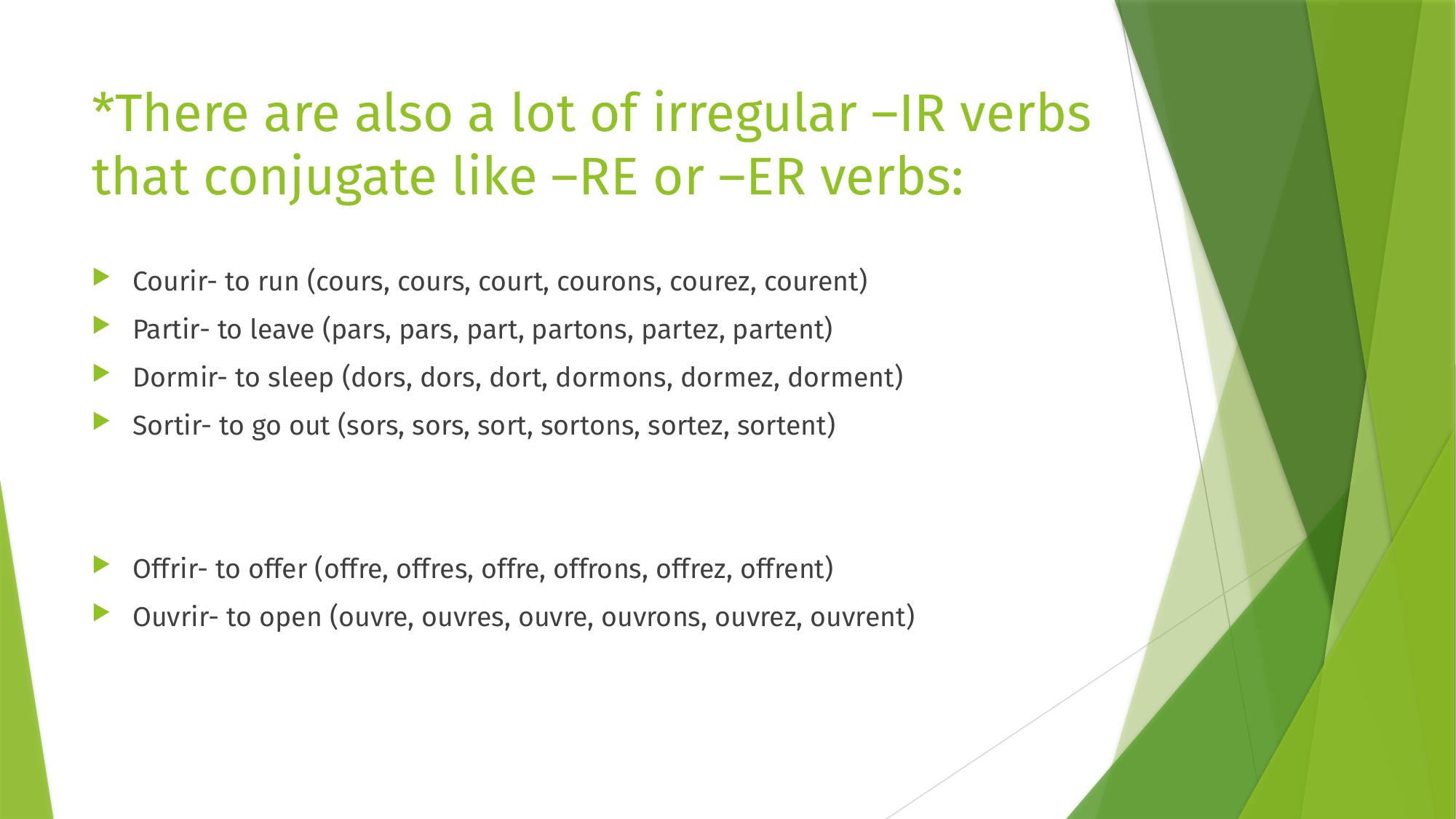

# *There are also a lot of irregular –IR verbs that conjugate like –RE or –ER verbs:
Courir- to run (cours, cours, court, courons, courez, courent)
Partir- to leave (pars, pars, part, partons, partez, partent)
Dormir- to sleep (dors, dors, dort, dormons, dormez, dorment)
Sortir- to go out (sors, sors, sort, sortons, sortez, sortent)

Offrir- to offer (offre, offres, offre, offrons, offrez, offrent)
Ouvrir- to open (ouvre, ouvres, ouvre, ouvrons, ouvrez, ouvrent)